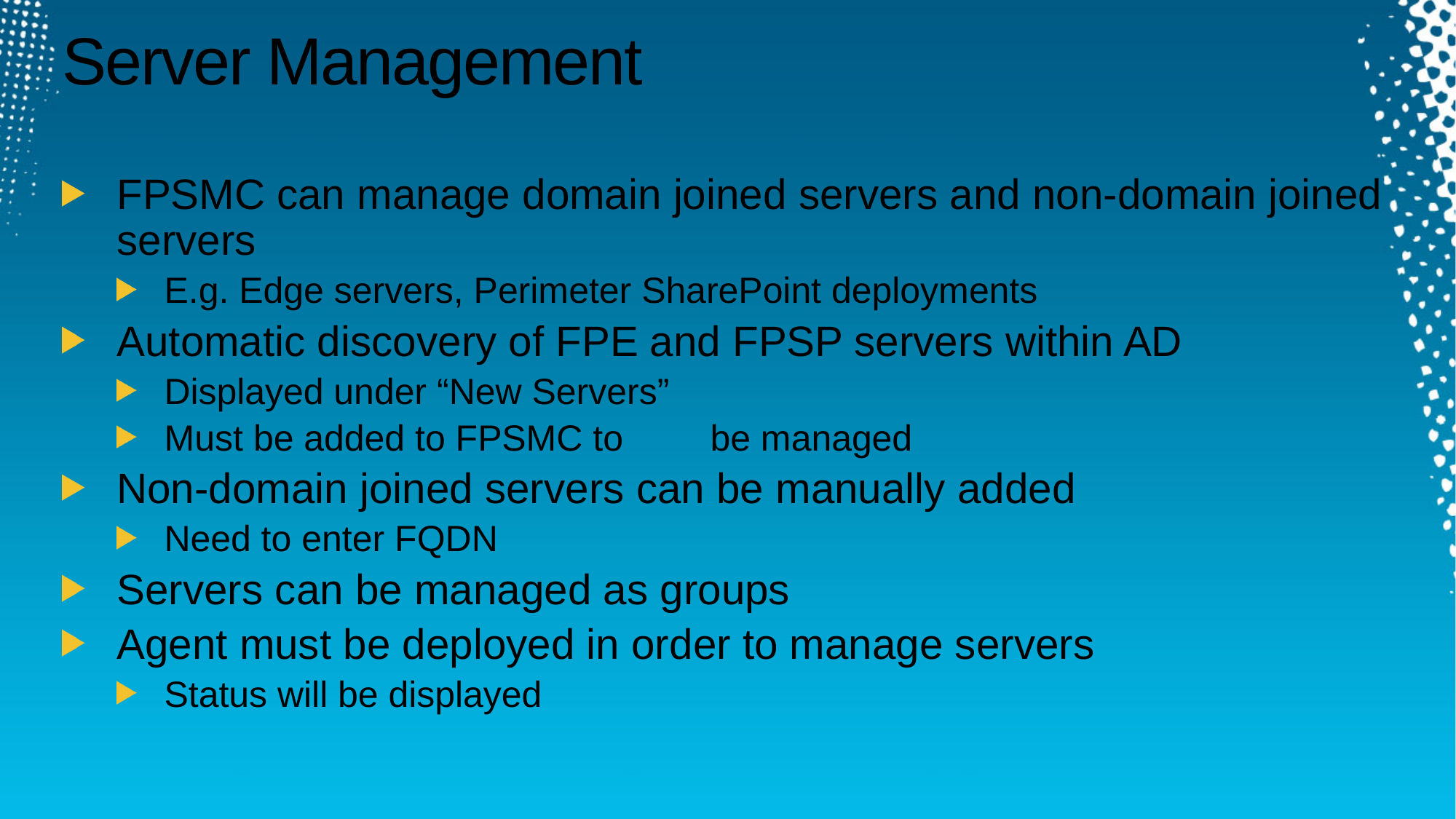

# Server Management
FPSMC can manage domain joined servers and non-domain joined servers
E.g. Edge servers, Perimeter SharePoint deployments
Automatic discovery of FPE and FPSP servers within AD
Displayed under “New Servers”
Must be added to FPSMC to 	be managed
Non-domain joined servers can be manually added
Need to enter FQDN
Servers can be managed as groups
Agent must be deployed in order to manage servers
Status will be displayed